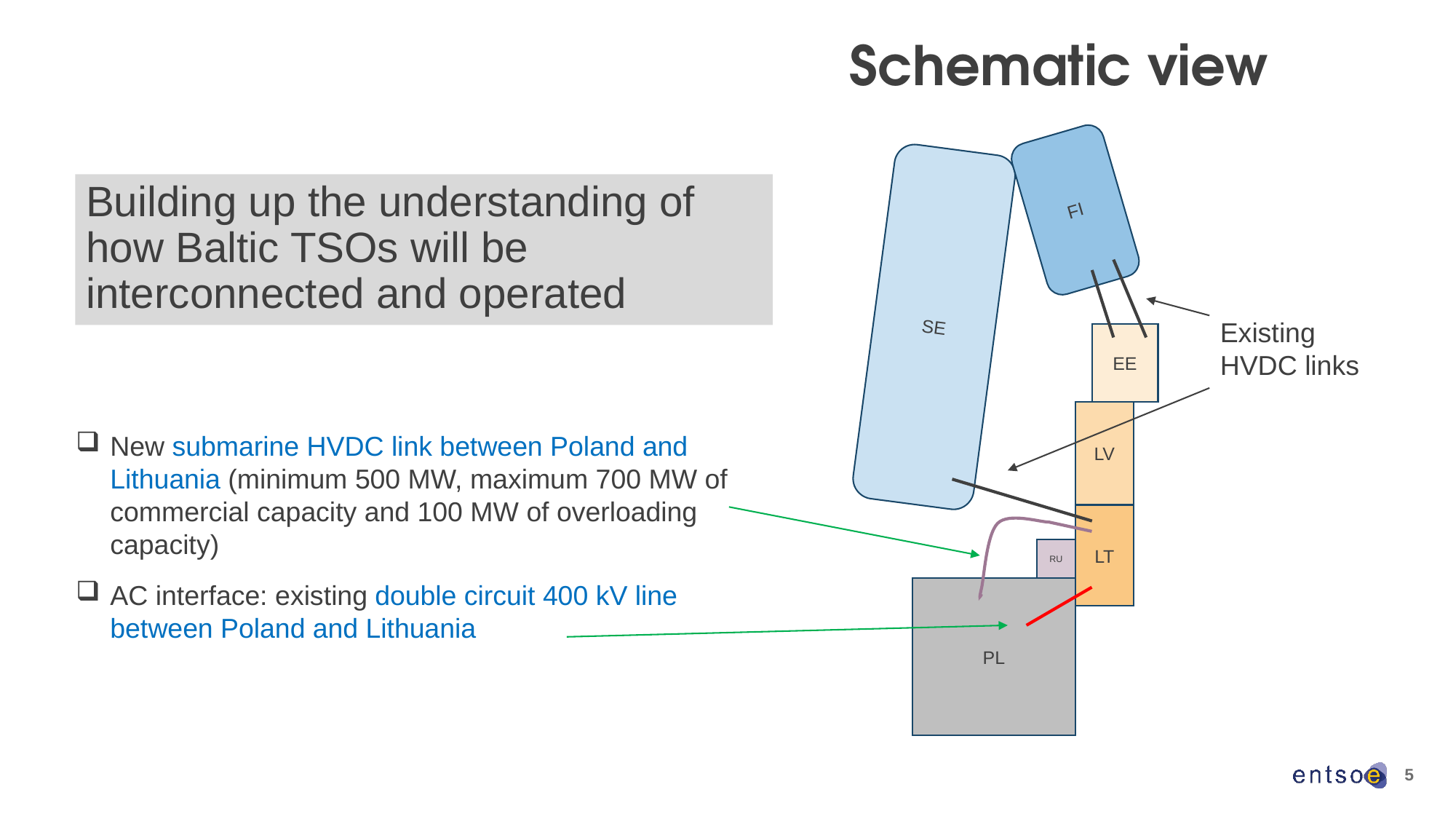

# Schematic view
FI
SE
EE
LV
LT

RU
PL
Building up the understanding of how Baltic TSOs will be interconnected and operated
Existing HVDC links
New submarine HVDC link between Poland and Lithuania (minimum 500 MW, maximum 700 MW of commercial capacity and 100 MW of overloading capacity)
AC interface: existing double circuit 400 kV line between Poland and Lithuania
5